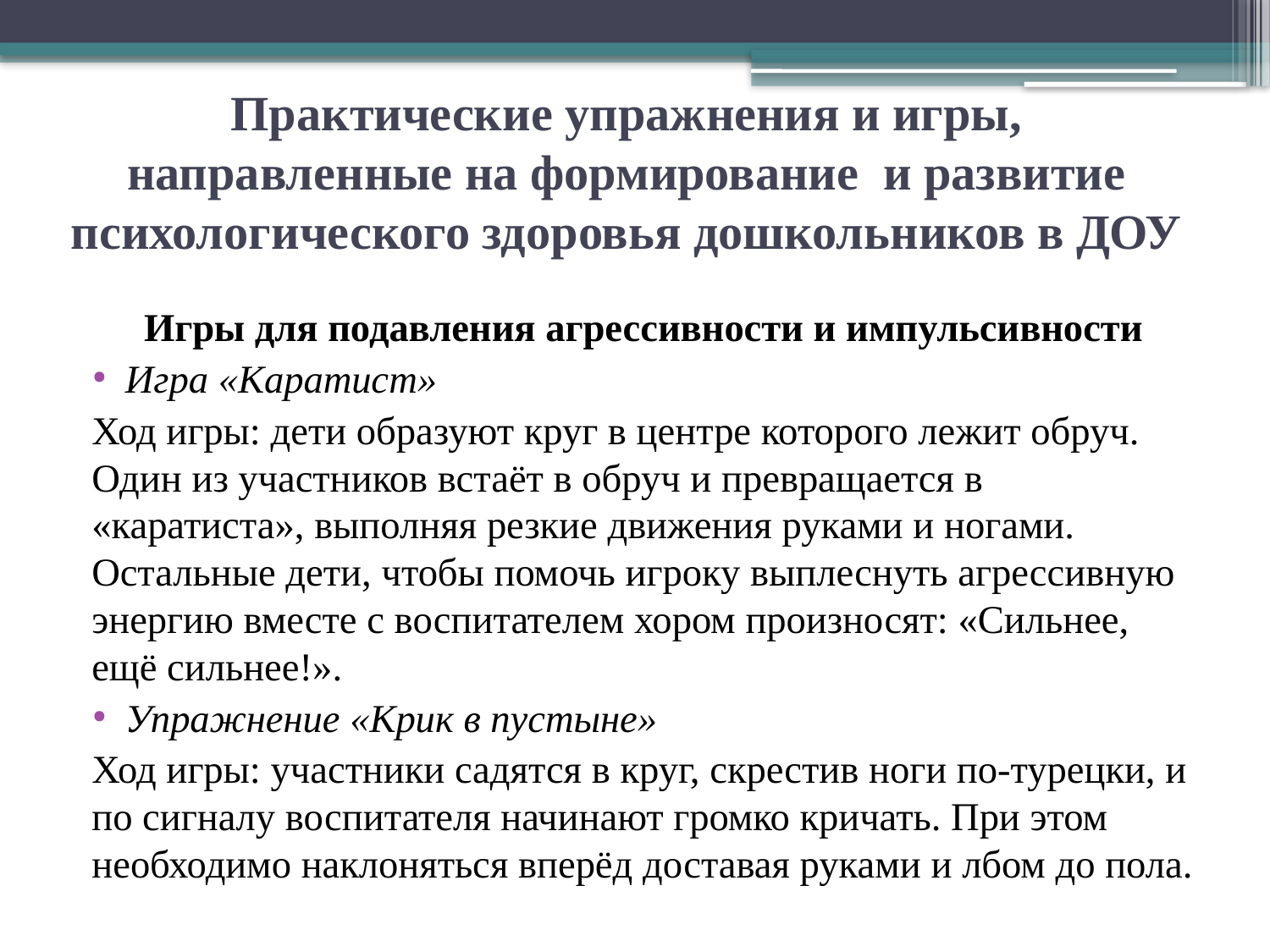

# Практические упражнения и игры, направленные на формирование  и развитие психологического здоровья дошкольников в ДОУ
Игры для подавления агрессивности и импульсивности
Игра «Каратист»
Ход игры: дети образуют круг в центре которого лежит обруч. Один из участников встаёт в обруч и превращается в «каратиста», выполняя резкие движения руками и ногами. Остальные дети, чтобы помочь игроку выплеснуть агрессивную энергию вместе с воспитателем хором произносят: «Сильнее, ещё сильнее!».
Упражнение «Крик в пустыне»
Ход игры: участники садятся в круг, скрестив ноги по-турецки, и по сигналу воспитателя начинают громко кричать. При этом необходимо наклоняться вперёд доставая руками и лбом до пола.